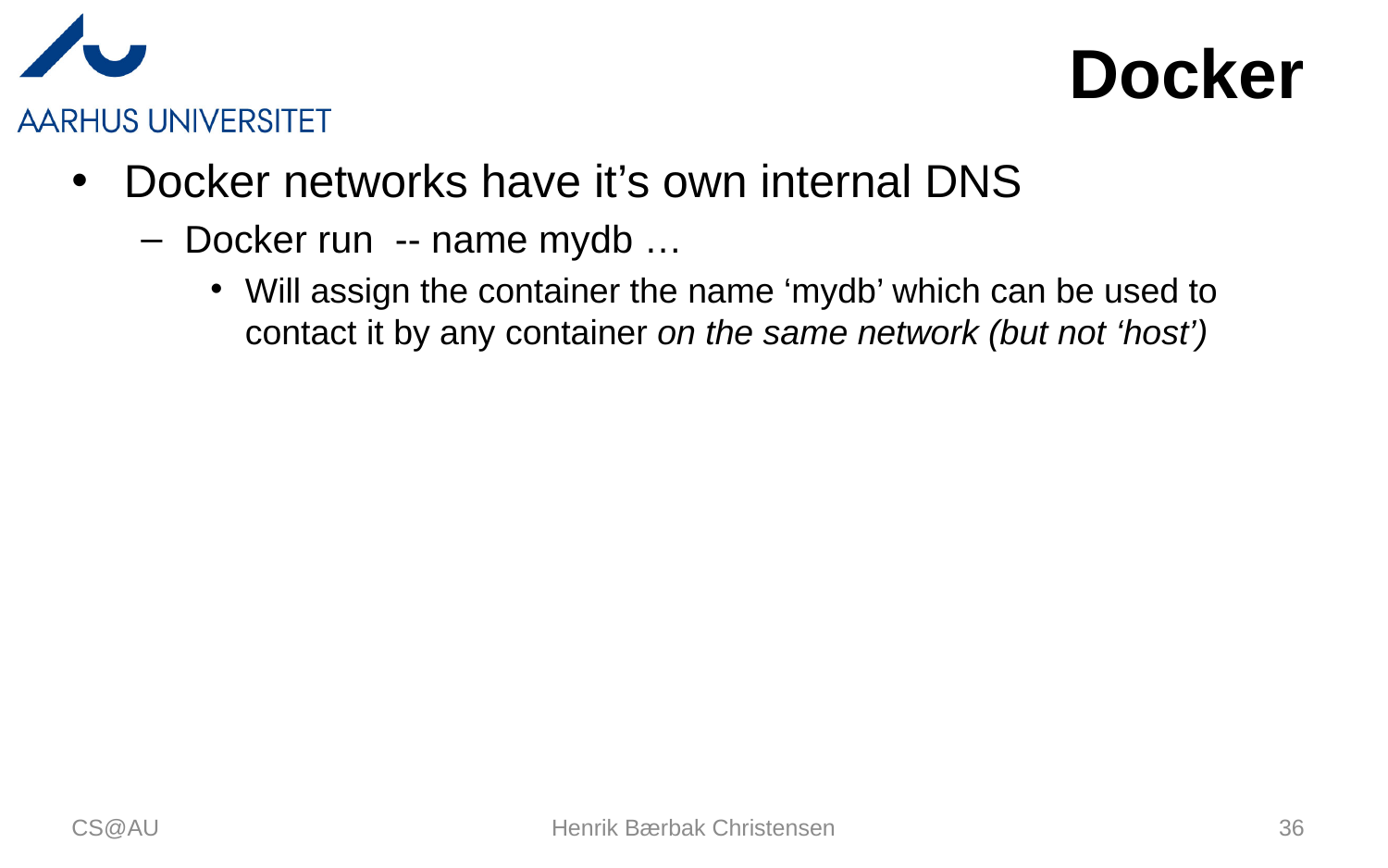

# Docker
Docker networks have it’s own internal DNS
Docker run  -- name mydb …
Will assign the container the name ‘mydb’ which can be used to contact it by any container on the same network (but not ‘host’)

CS@AU
Henrik Bærbak Christensen
36